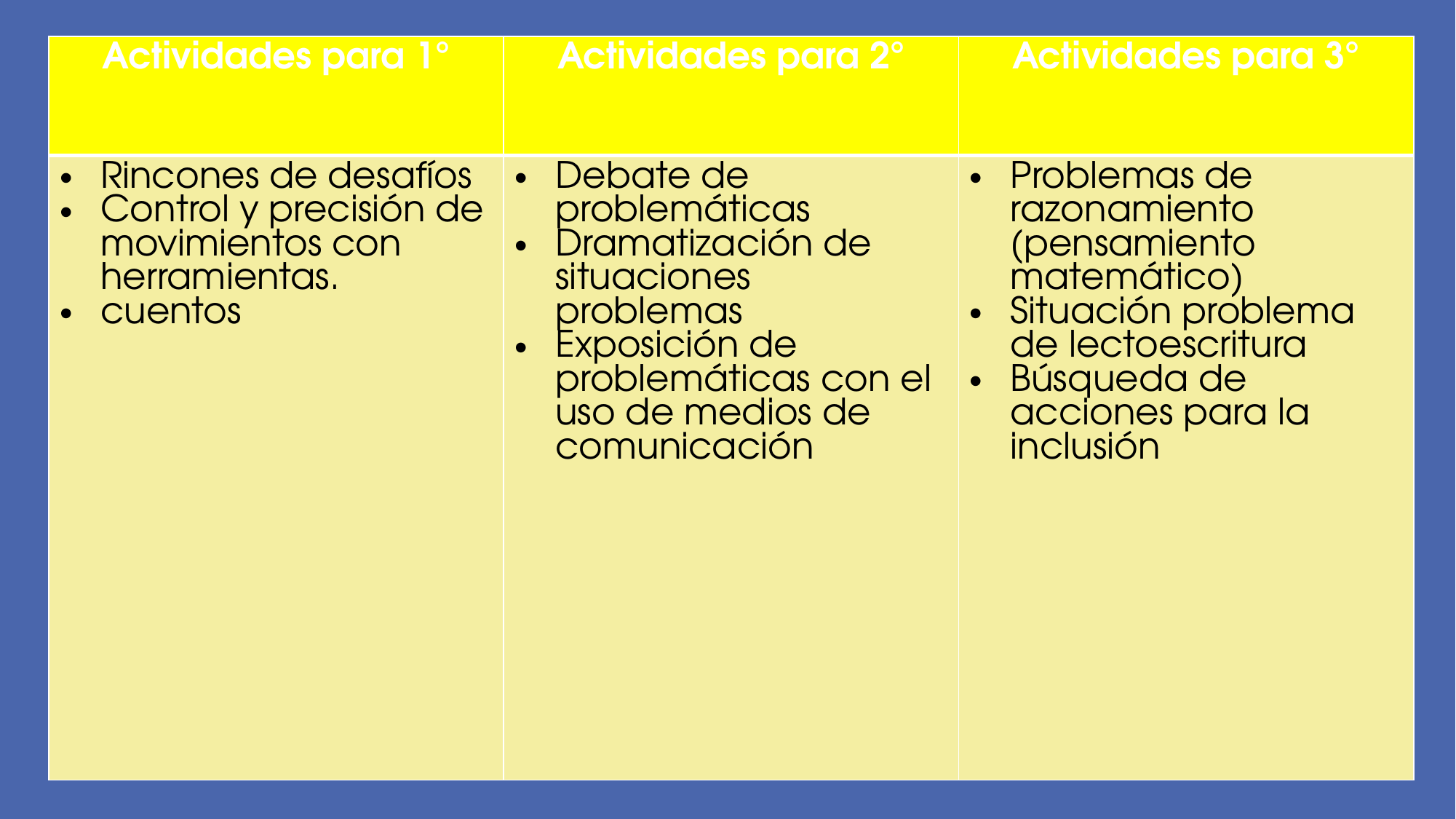

| Actividades para 1° | Actividades para 2° | Actividades para 3° |
| --- | --- | --- |
| Rincones de desafíos Control y precisión de movimientos con herramientas. cuentos | Debate de problemáticas Dramatización de situaciones problemas Exposición de problemáticas con el uso de medios de comunicación | Problemas de razonamiento (pensamiento matemático) Situación problema de lectoescritura Búsqueda de acciones para la inclusión |